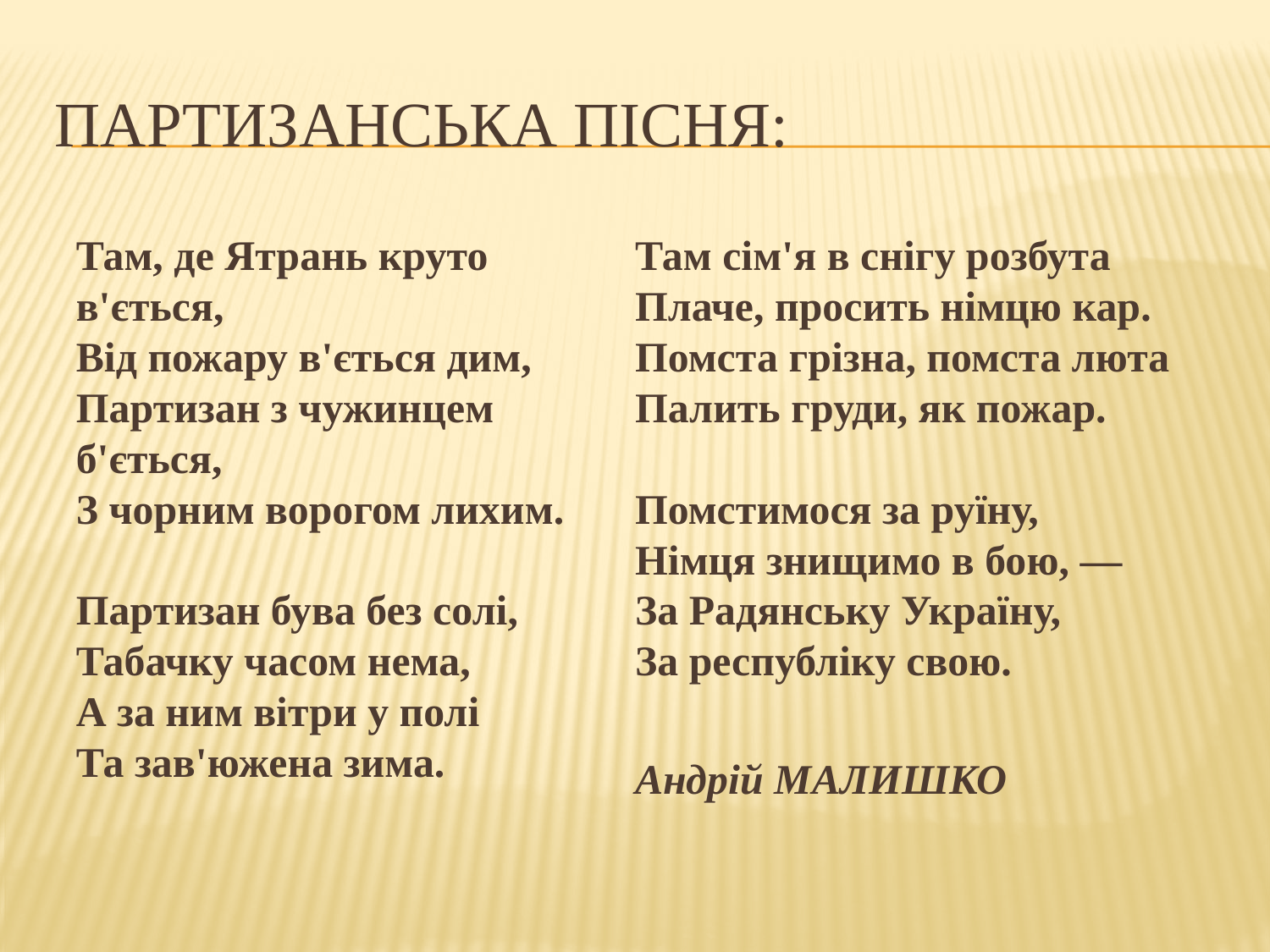

# Партизанська пісня:
Там, де Ятрань круто в'ється, 
Від пожару в'ється дим, 
Партизан з чужинцем б'ється, 
З чорним ворогом лихим.
Партизан бува без солі, 
Табачку часом нема, 
А за ним вітри у полі 
Та зав'южена зима.
Там сім'я в снігу розбута 
Плаче, просить німцю кар. 
Помста грізна, помста люта 
Палить груди, як пожар.
Помстимося за руїну, 
Німця знищимо в бою, — 
За Радянську Україну, 
За республіку свою.

Андрій МАЛИШКО